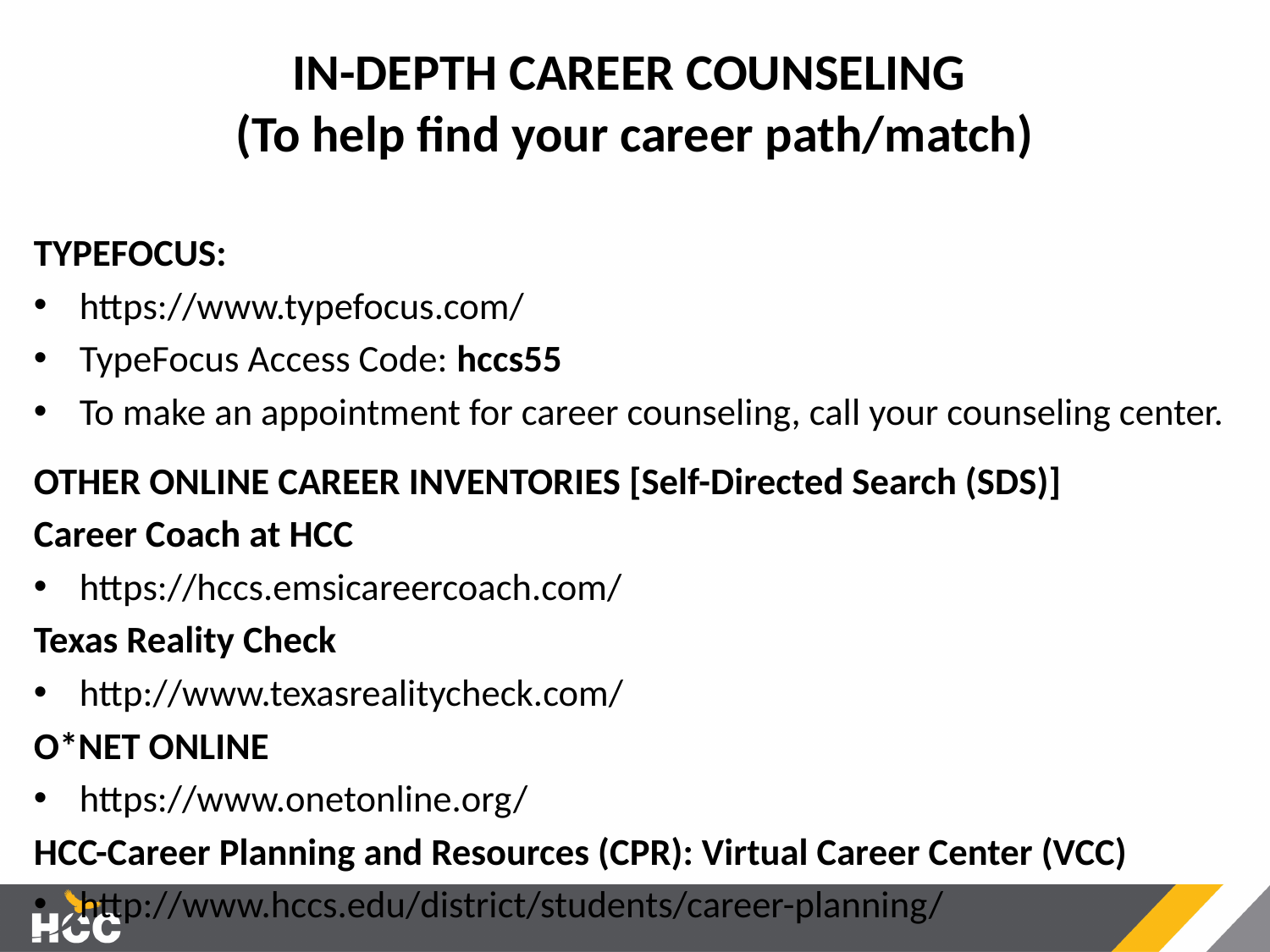

# IN-DEPTH CAREER COUNSELING (To help find your career path/match)
TYPEFOCUS:
https://www.typefocus.com/
TypeFocus Access Code: hccs55
To make an appointment for career counseling, call your counseling center.

OTHER ONLINE CAREER INVENTORIES [Self-Directed Search (SDS)]
Career Coach at HCC
https://hccs.emsicareercoach.com/
Texas Reality Check
http://www.texasrealitycheck.com/
O*NET ONLINE
https://www.onetonline.org/
HCC-Career Planning and Resources (CPR): Virtual Career Center (VCC)
http://www.hccs.edu/district/students/career-planning/